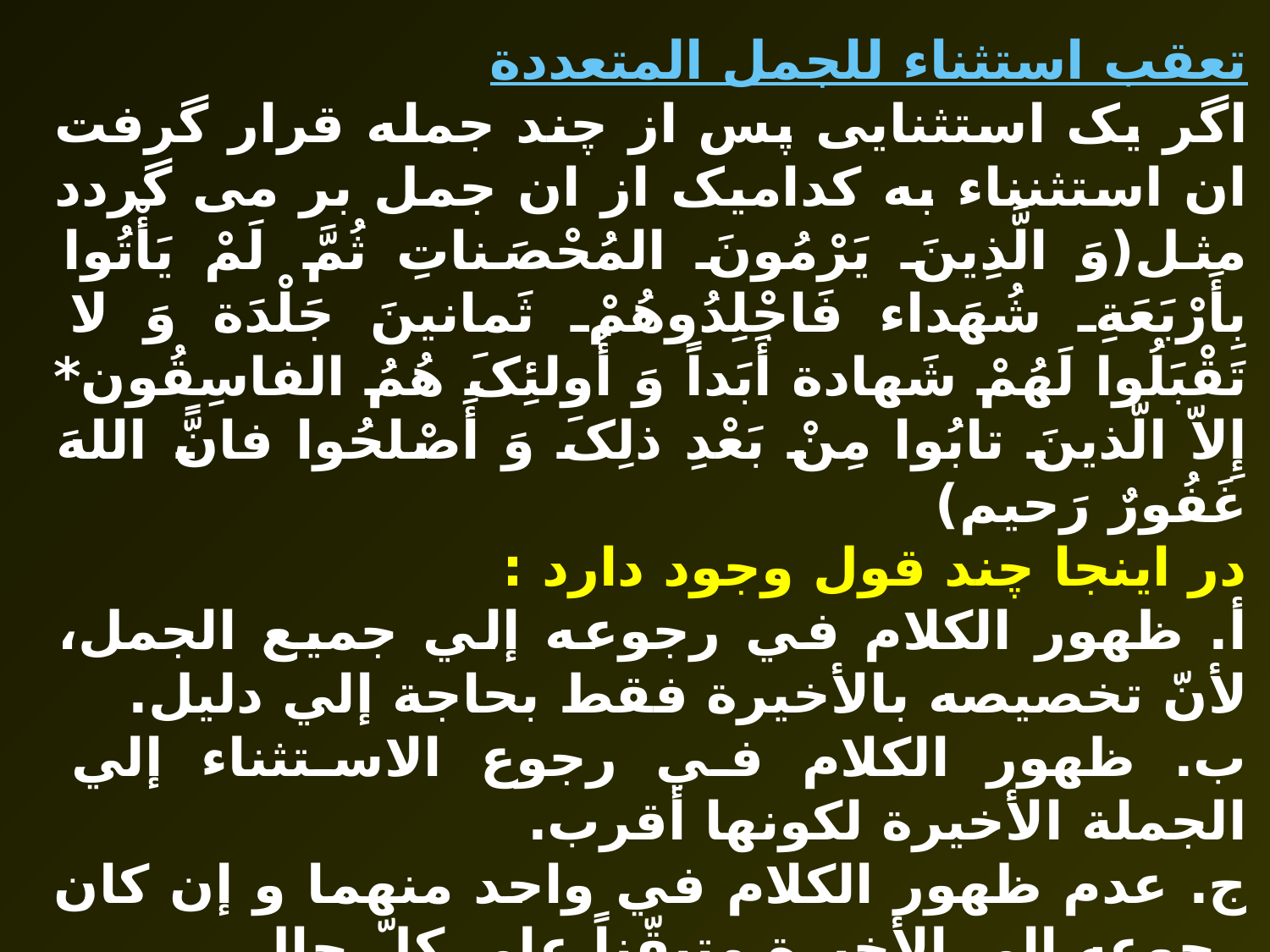

تعقب استثناء للجمل المتعددة
اگر یک استثنایی پس از چند جمله قرار گرفت ان استثنناء به کدامیک از ان جمل بر می گردد مثل(وَ الَّذِينَ يَرْمُونَ المُحْصَناتِ ثُمَّ لَمْ يَأْتُوا بِأَرْبَعَةِ شُهَداء فَاجْلِدُوهُمْ ثَمانينَ جَلْدَة وَ لا تَقْبَلُوا لَهُمْ شَهادة أَبَداً وَ أُولئِکَ هُمُ الفاسِقُون* إِلاّ الّذينَ تابُوا مِنْ بَعْدِ ذلِکَ وَ أَصْلحُوا فانًّ اللهَ غَفُورٌ رَحيم)
در اینجا چند قول وجود دارد :
أ. ظهور الکلام في رجوعه إلي جميع الجمل، لأنّ تخصيصه بالأخيرة فقط بحاجة إلي دليل.
ب. ظهور الکلام في رجوع الاستثناء إلي الجملة الأخيرة لکونها أقرب.
ج. عدم ظهور الکلام في واحد منهما و إن کان رجوعه إلي الأخيرة متيقّناً علي کلّ حال
قول حق قول سوم است زیرا تمام دلیلهایی که می اورند ظنی است و نمی تواند ظهوری برای این استثناء درست کند.